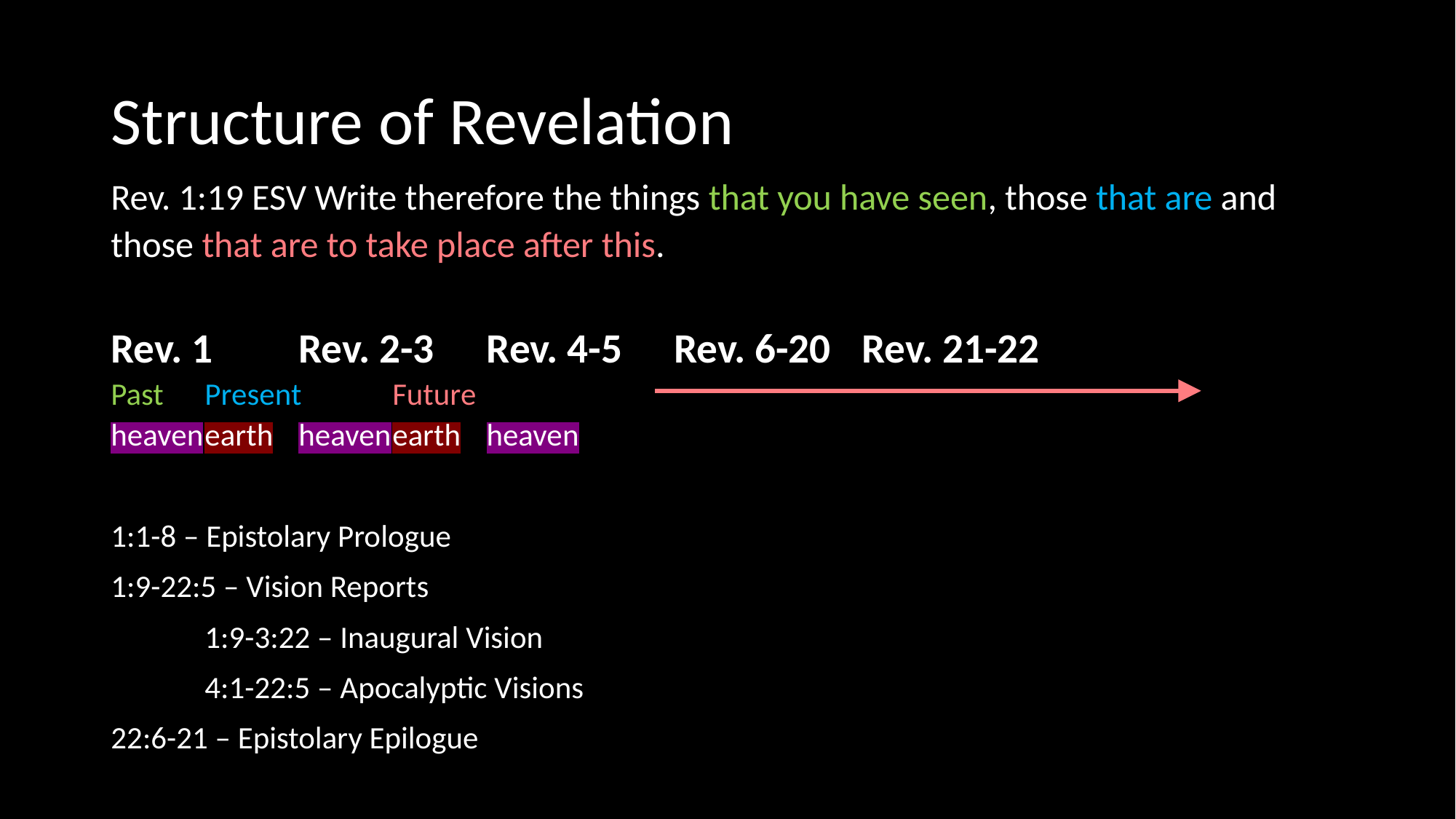

# Structure of Revelation
Rev. 1:19 ESV Write therefore the things that you have seen, those that are and those that are to take place after this.

Rev. 1	Rev. 2-3	Rev. 4-5	Rev. 6-20	Rev. 21-22
Past		Present		Future
heaven		earth		heaven		earth		heaven

1:1-8 – Epistolary Prologue
1:9-22:5 – Vision Reports
	1:9-3:22 – Inaugural Vision
	4:1-22:5 – Apocalyptic Visions
22:6-21 – Epistolary Epilogue